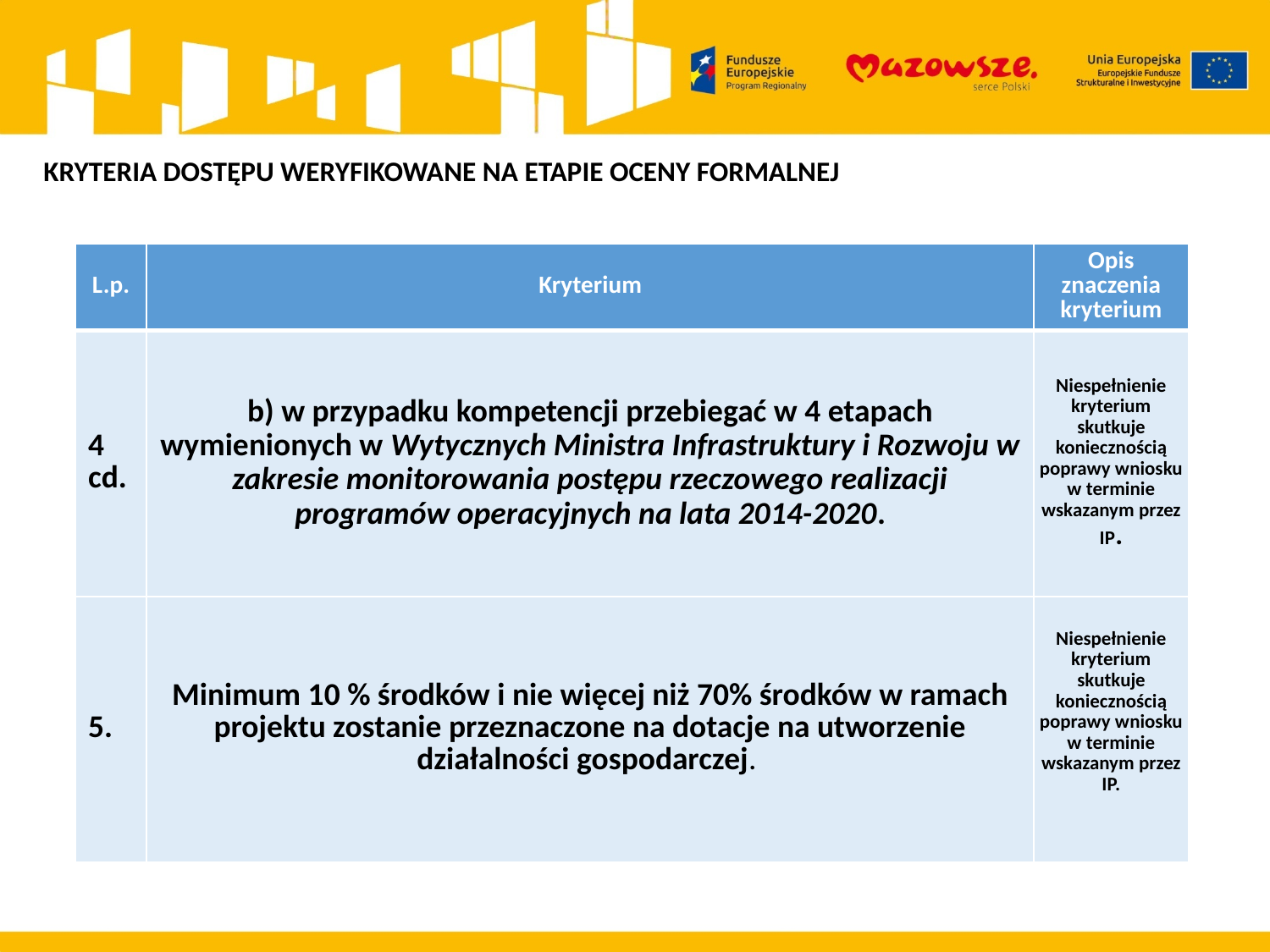

KRYTERIA DOSTĘPU WERYFIKOWANE NA ETAPIE OCENY FORMALNEJ
| L.p. | Kryterium | Opis znaczenia kryterium |
| --- | --- | --- |
| 4 cd. | b) w przypadku kompetencji przebiegać w 4 etapach wymienionych w Wytycznych Ministra Infrastruktury i Rozwoju w zakresie monitorowania postępu rzeczowego realizacji programów operacyjnych na lata 2014-2020. | Niespełnienie kryterium skutkuje koniecznością poprawy wniosku w terminie wskazanym przez IP. |
| 5. | Minimum 10 % środków i nie więcej niż 70% środków w ramach projektu zostanie przeznaczone na dotacje na utworzenie działalności gospodarczej. | Niespełnienie kryterium skutkuje koniecznością poprawy wniosku w terminie wskazanym przez IP. |